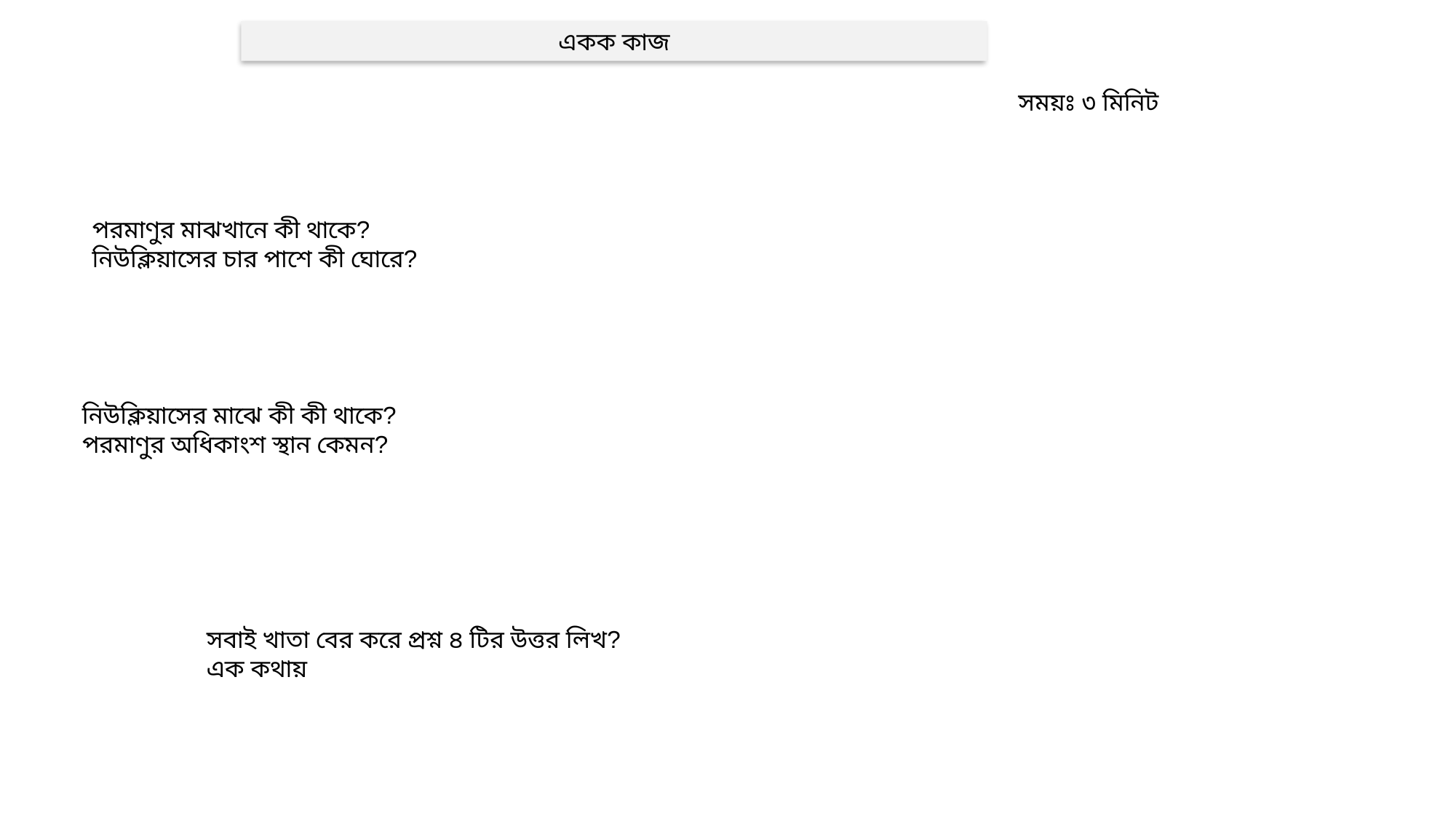

একক কাজ
সময়ঃ ৩ মিনিট
পরমাণুর মাঝখানে কী থাকে?
নিউক্লিয়াসের চার পাশে কী ঘোরে?
নিউক্লিয়াসের মাঝে কী কী থাকে?
পরমাণুর অধিকাংশ স্থান কেমন?
সবাই খাতা বের করে প্রশ্ন ৪ টির উত্তর লিখ?
এক কথায়